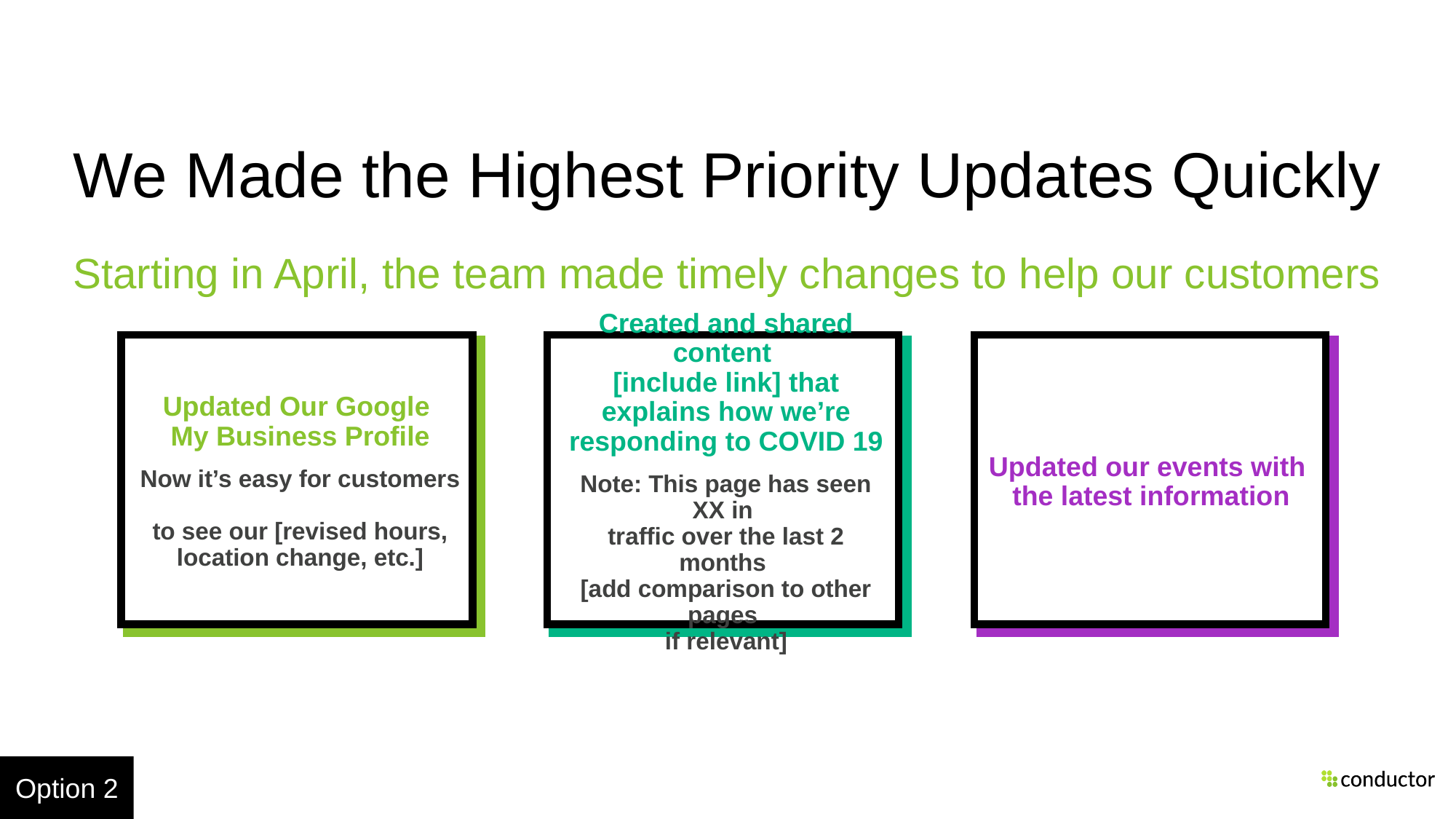

# We Made the Highest Priority Updates Quickly
Starting in April, the team made timely changes to help our customers
Updated Our Google
My Business Profile
Now it’s easy for customers
to see our [revised hours, location change, etc.]
Created and shared content
[include link] that explains how we’re responding to COVID 19
Note: This page has seen XX in
traffic over the last 2 months
[add comparison to other pages
if relevant]
Updated our events with
the latest information
Option 2